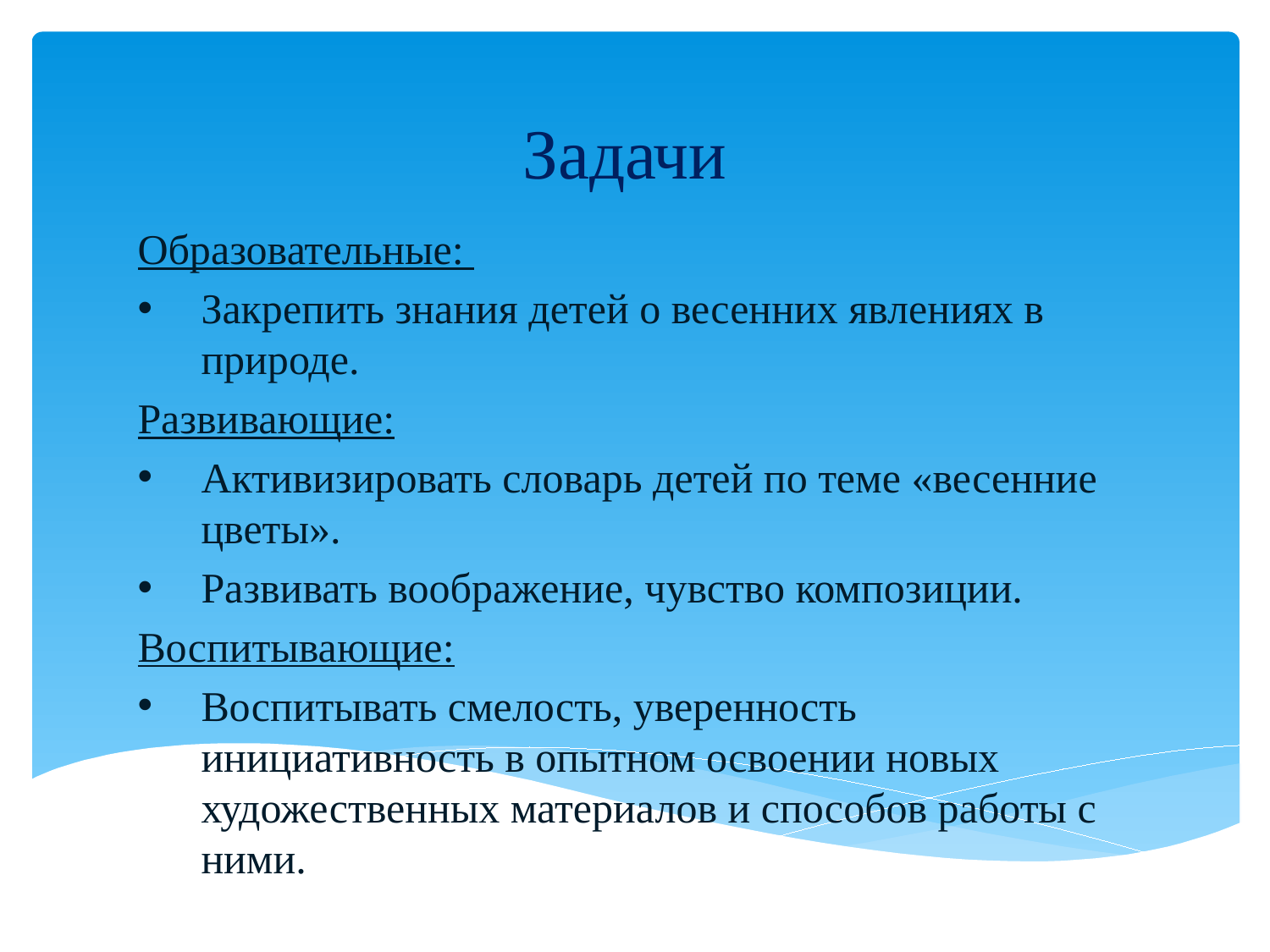

# Задачи
Образовательные:
Закрепить знания детей о весенних явлениях в природе.
Развивающие:
Активизировать словарь детей по теме «весенние цветы».
Развивать воображение, чувство композиции.
Воспитывающие:
Воспитывать смелость, уверенность инициативность в опытном освоении новых художественных материалов и способов работы с ними.